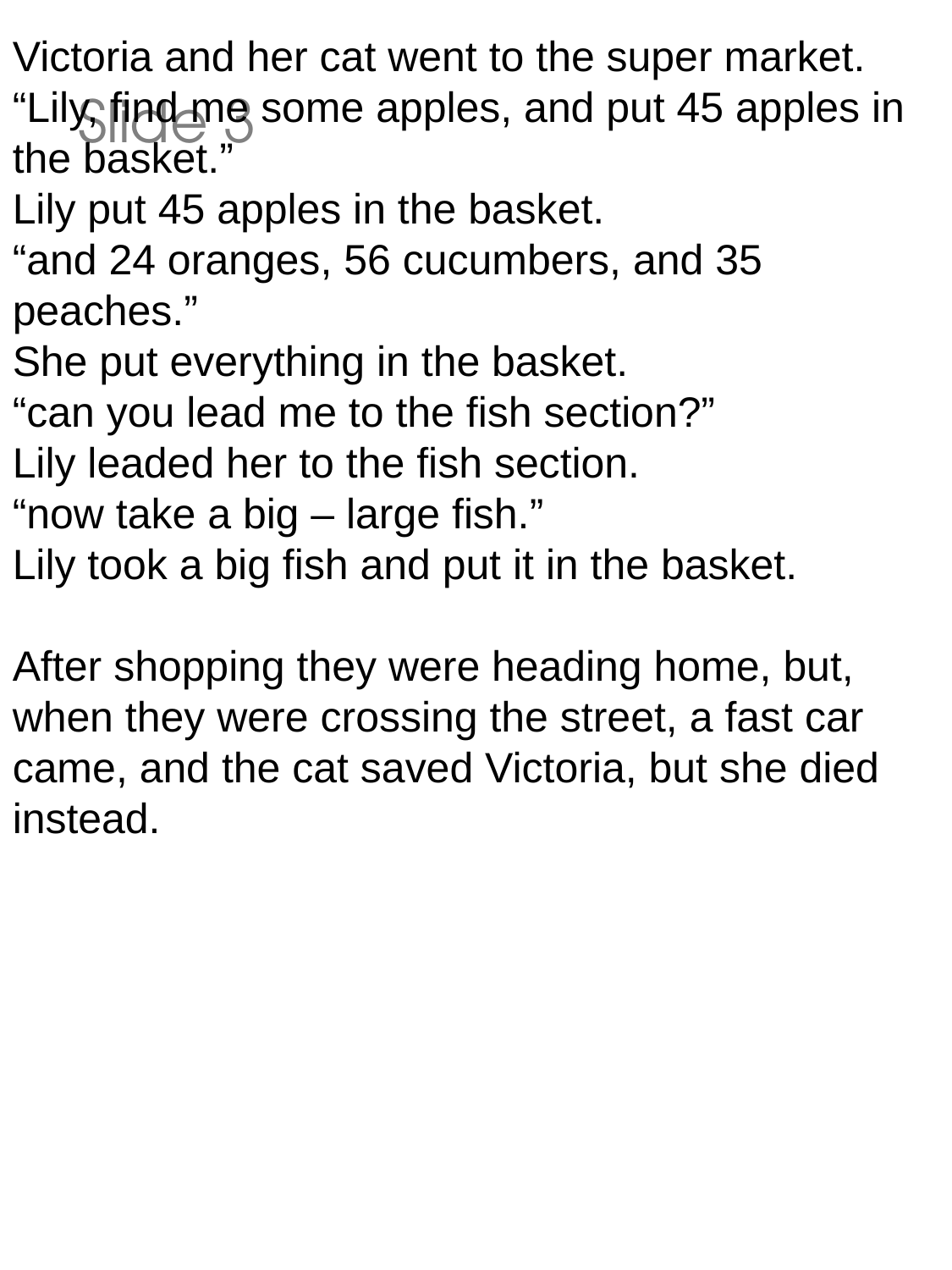

Victoria and her cat went to the super market.
“Lily, find me some apples, and put 45 apples in the basket.”
Lily put 45 apples in the basket.
“and 24 oranges, 56 cucumbers, and 35 peaches.”
She put everything in the basket.
“can you lead me to the fish section?”
Lily leaded her to the fish section.
“now take a big – large fish.”
Lily took a big fish and put it in the basket.

After shopping they were heading home, but, when they were crossing the street, a fast car came, and the cat saved Victoria, but she died instead.

# Slide 3